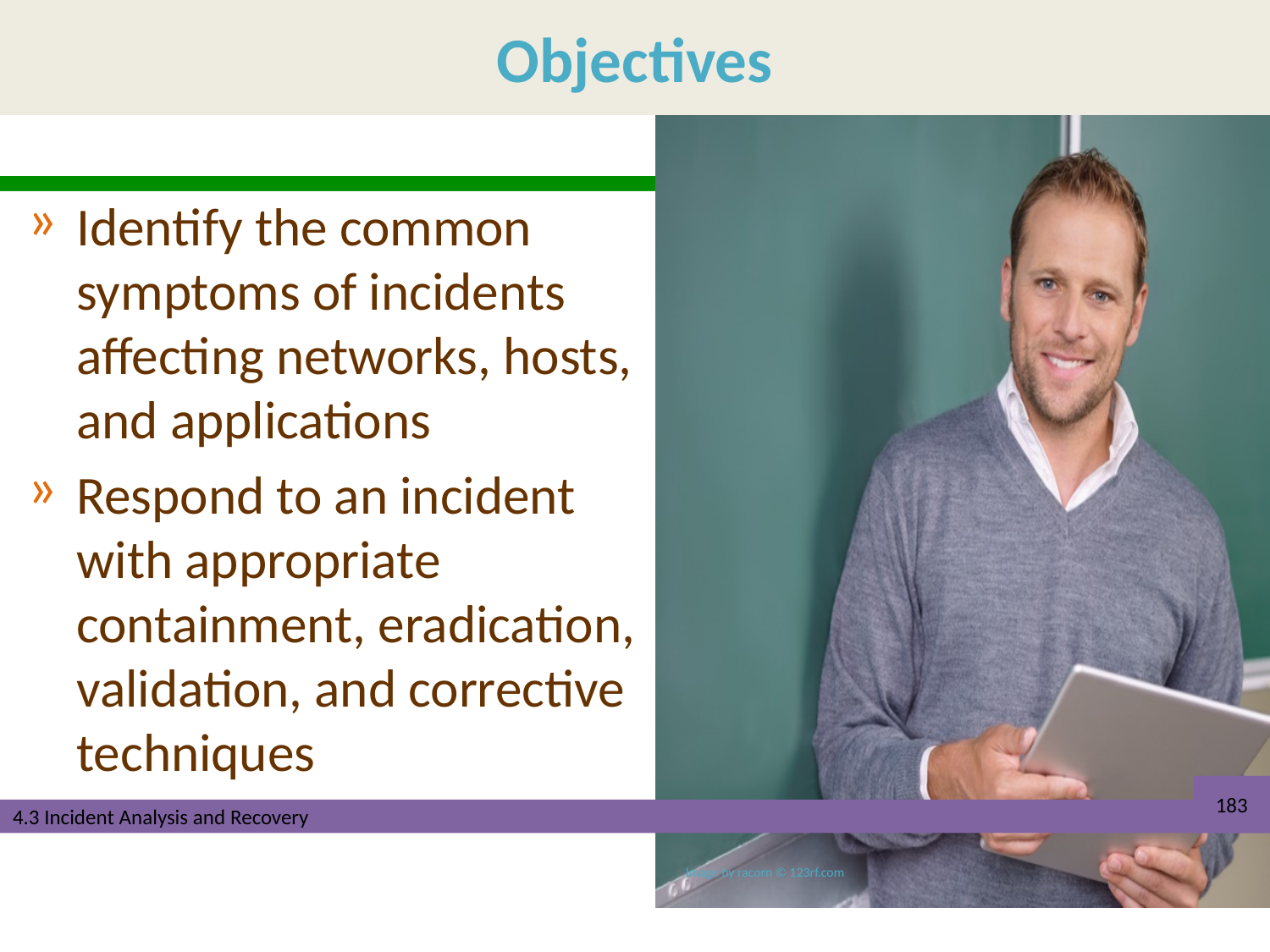

Identify the common symptoms of incidents affecting networks, hosts, and applications
Respond to an incident with appropriate containment, eradication, validation, and corrective techniques
183
4.3 Incident Analysis and Recovery